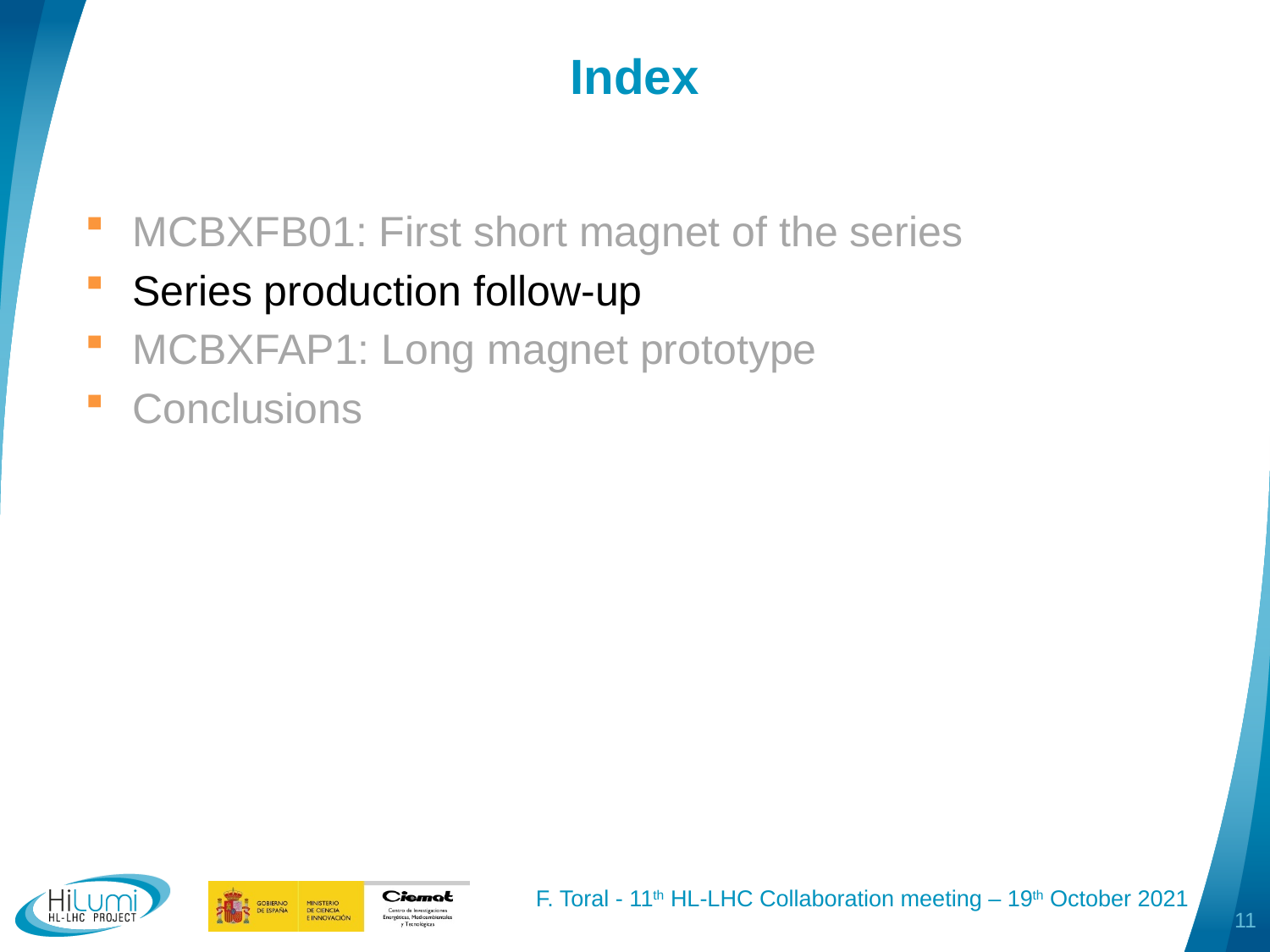

# Index

MCBXFB01: First short magnet of the series
Series production follow-up
MCBXFAP1: Long magnet prototype
Conclusions
11
	F. Toral - 11th HL-LHC Collaboration meeting – 19th October 2021